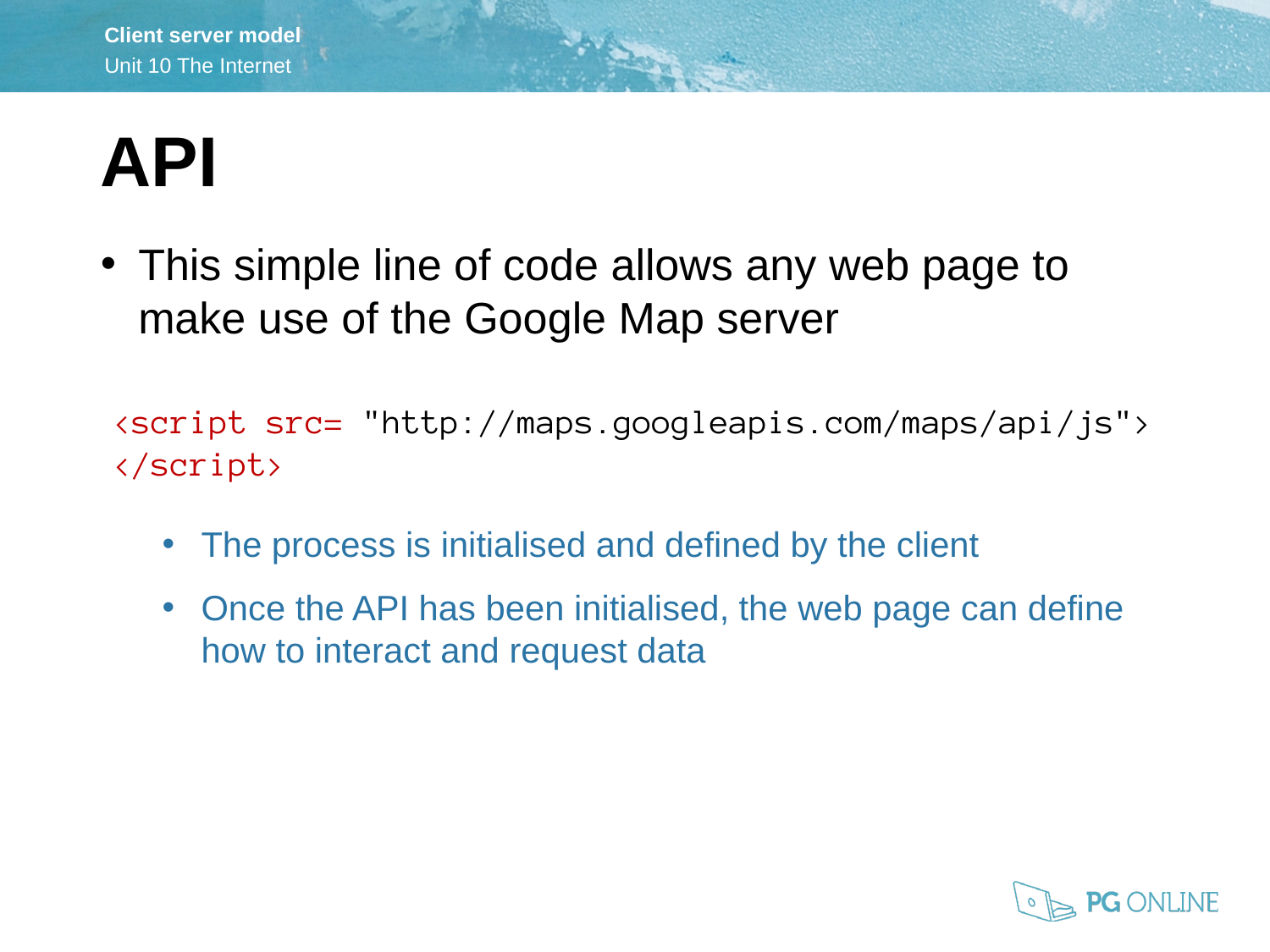

API
This simple line of code allows any web page to make use of the Google Map server

The process is initialised and defined by the client
Once the API has been initialised, the web page can define how to interact and request data

<script src= "http://maps.googleapis.com/maps/api/js">
</script>